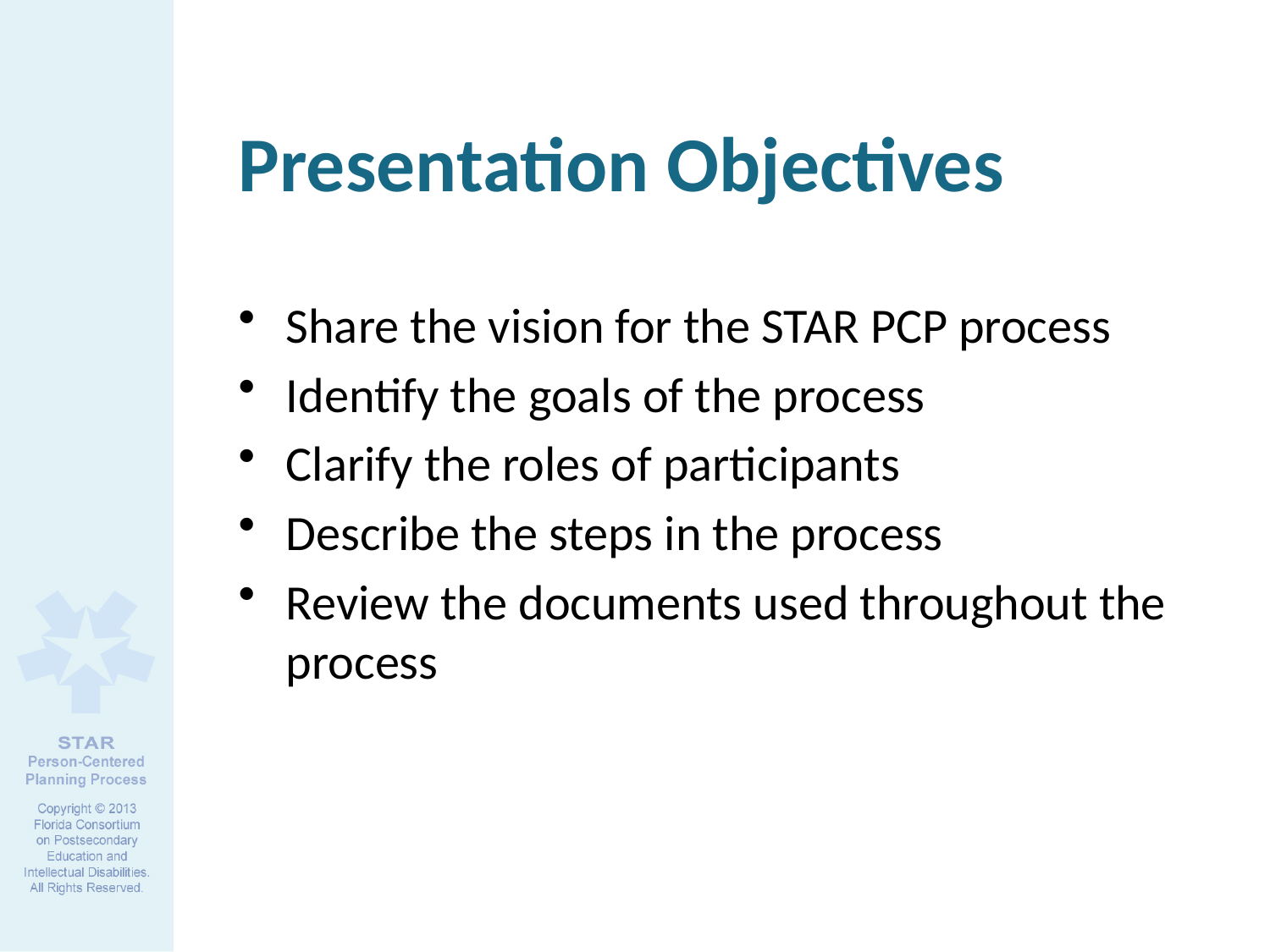

# Presentation Objectives
Share the vision for the STAR PCP process
Identify the goals of the process
Clarify the roles of participants
Describe the steps in the process
Review the documents used throughout the process